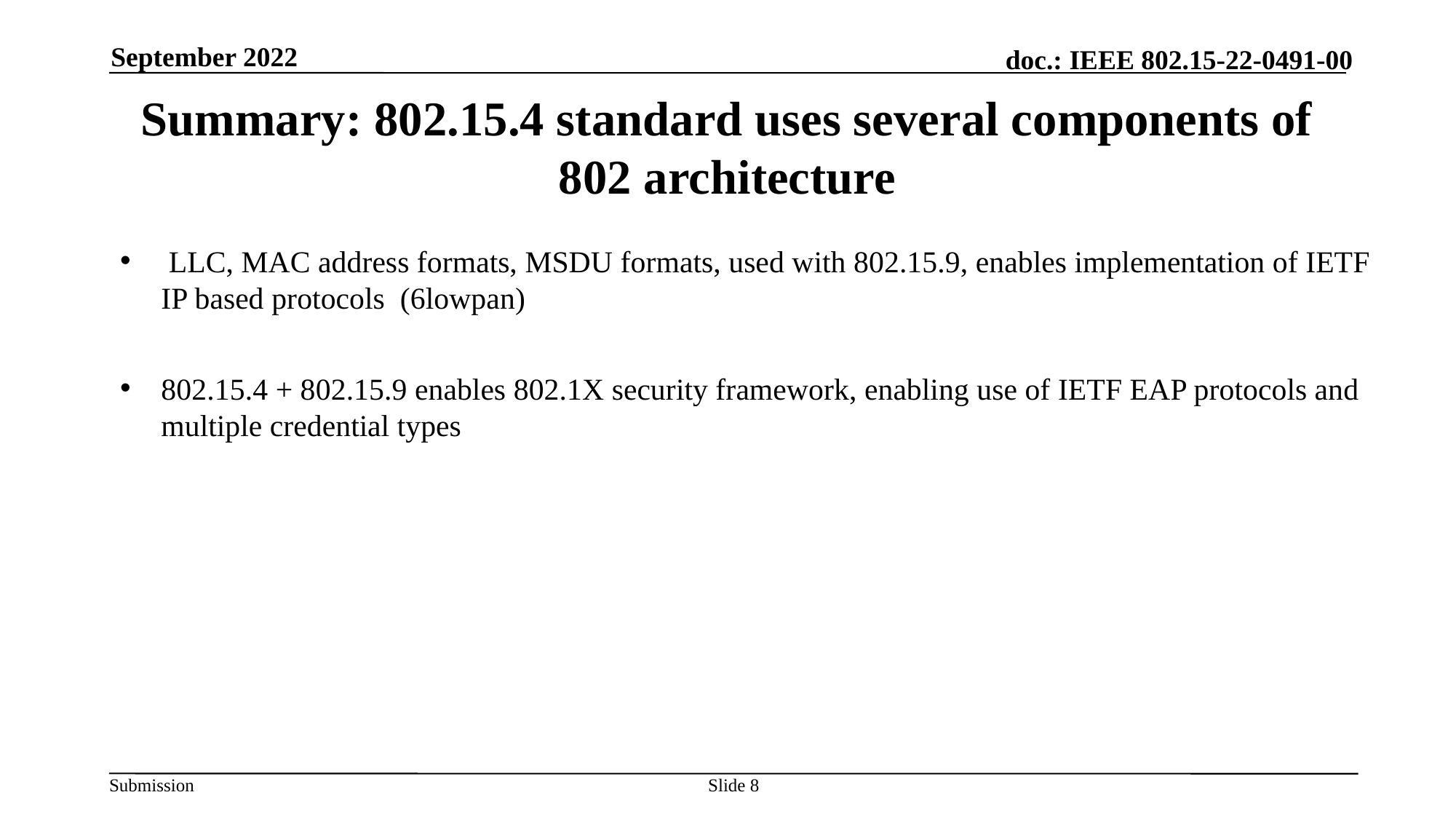

September 2022
# Summary: 802.15.4 standard uses several components of 802 architecture
 LLC, MAC address formats, MSDU formats, used with 802.15.9, enables implementation of IETF IP based protocols  (6lowpan)

802.15.4 + 802.15.9 enables 802.1X security framework, enabling use of IETF EAP protocols and multiple credential types

Slide 8